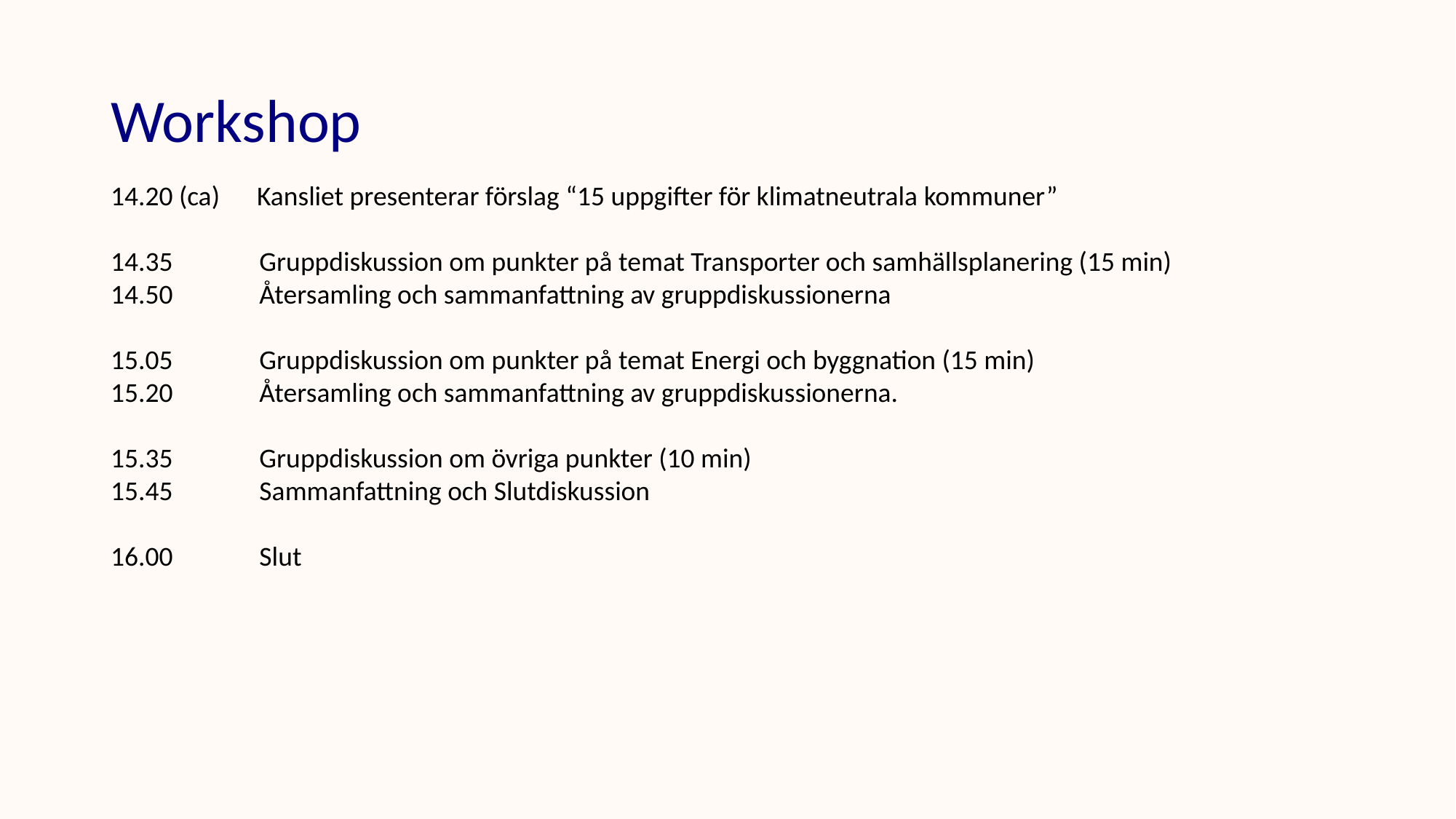

# Workshop
14.20 (ca)      Kansliet presenterar förslag “15 uppgifter för klimatneutrala kommuner”

14.35              Gruppdiskussion om punkter på temat Transporter och samhällsplanering (15 min)
14.50              Återsamling och sammanfattning av gruppdiskussionerna

15.05              Gruppdiskussion om punkter på temat Energi och byggnation (15 min)
15.20              Återsamling och sammanfattning av gruppdiskussionerna.

15.35              Gruppdiskussion om övriga punkter (10 min)
15.45              Sammanfattning och Slutdiskussion

16.00              Slut